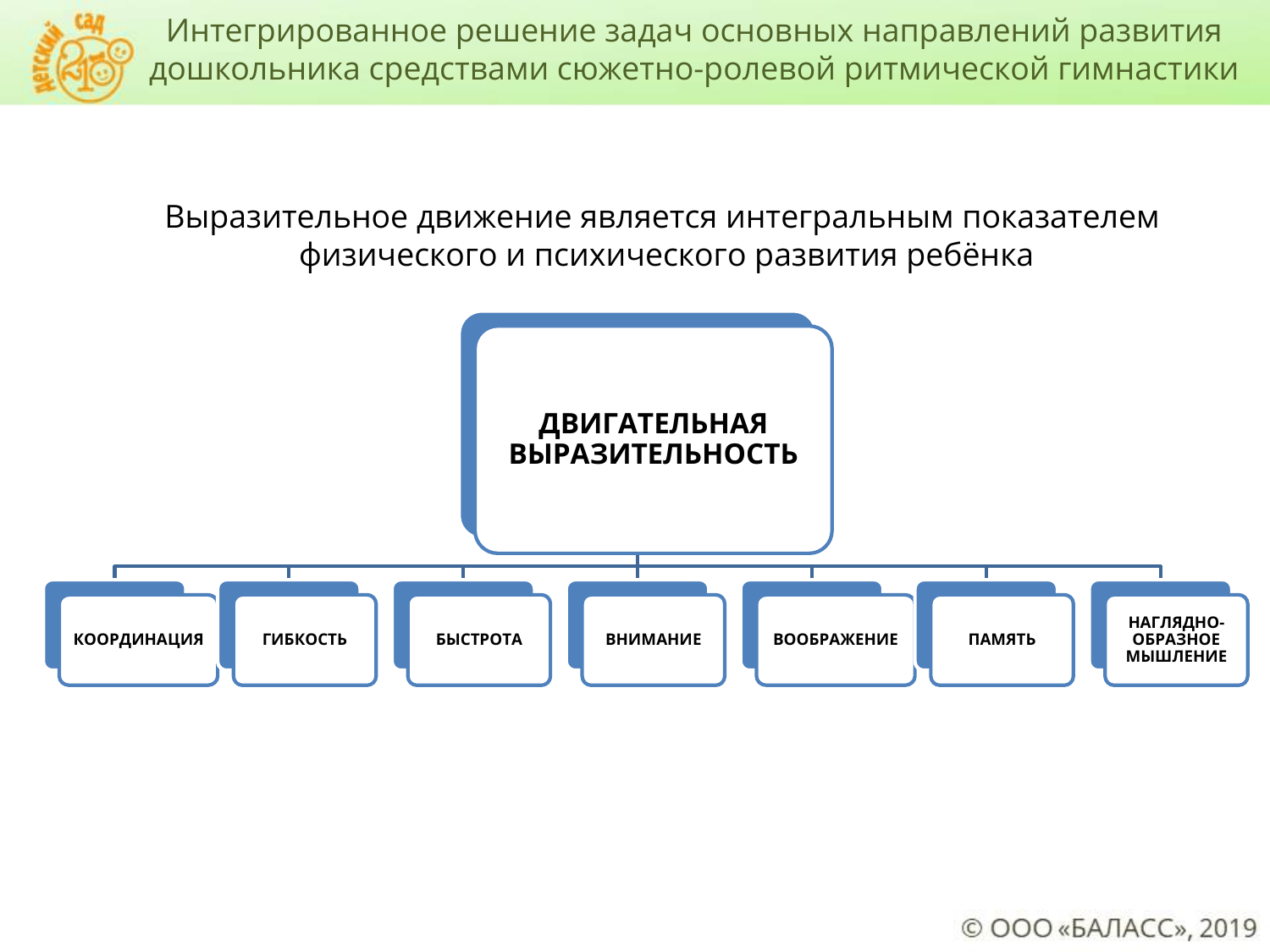

Интегрированное решение задач основных направлений развития дошкольника средствами сюжетно-ролевой ритмической гимнастики
Выразительное движение является интегральным показателем
физического и психического развития ребёнка

ДВИГАТЕЛЬНАЯ ВЫРАЗИТЕЛЬНОСТЬ

КООРДИНАЦИЯ
ГИБКОСТЬ
БЫСТРОТА
ВНИМАНИЕ
ВООБРАЖЕНИЕ
ПАМЯТЬ
НАГЛЯДНО-ОБРАЗНОЕ МЫШЛЕНИЕ